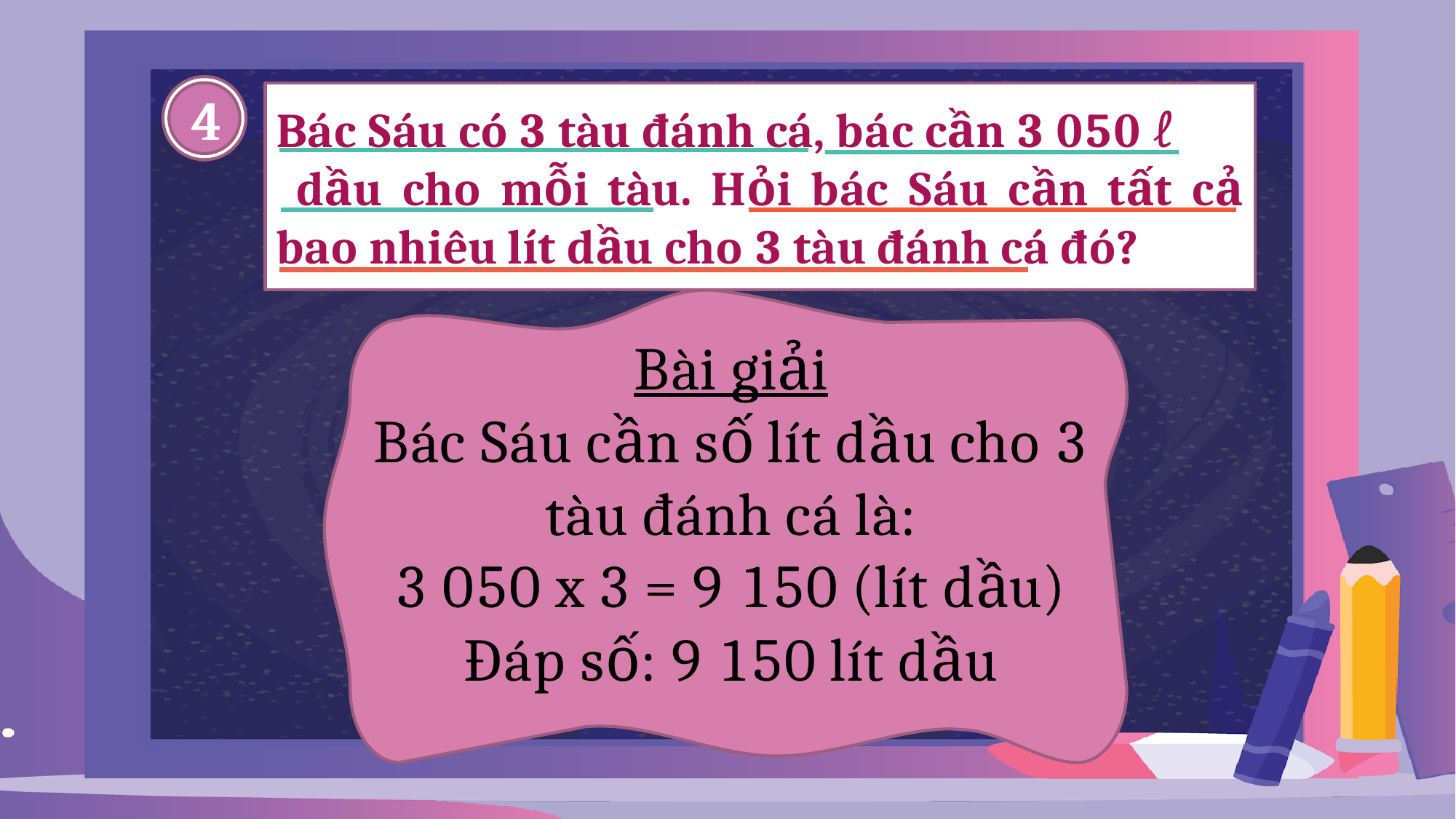

4
Bác Sáu có 3 tàu đánh cá, bác cần 3 050 ℓ
 dầu cho mỗi tàu. Hỏi bác Sáu cần tất cả bao nhiêu lít dầu cho 3 tàu đánh cá đó?

Bài giải
Bác Sáu cần số lít dầu cho 3 tàu đánh cá là:
3 050 x 3 = 9 150 (lít dầu)
Đáp số: 9 150 lít dầu